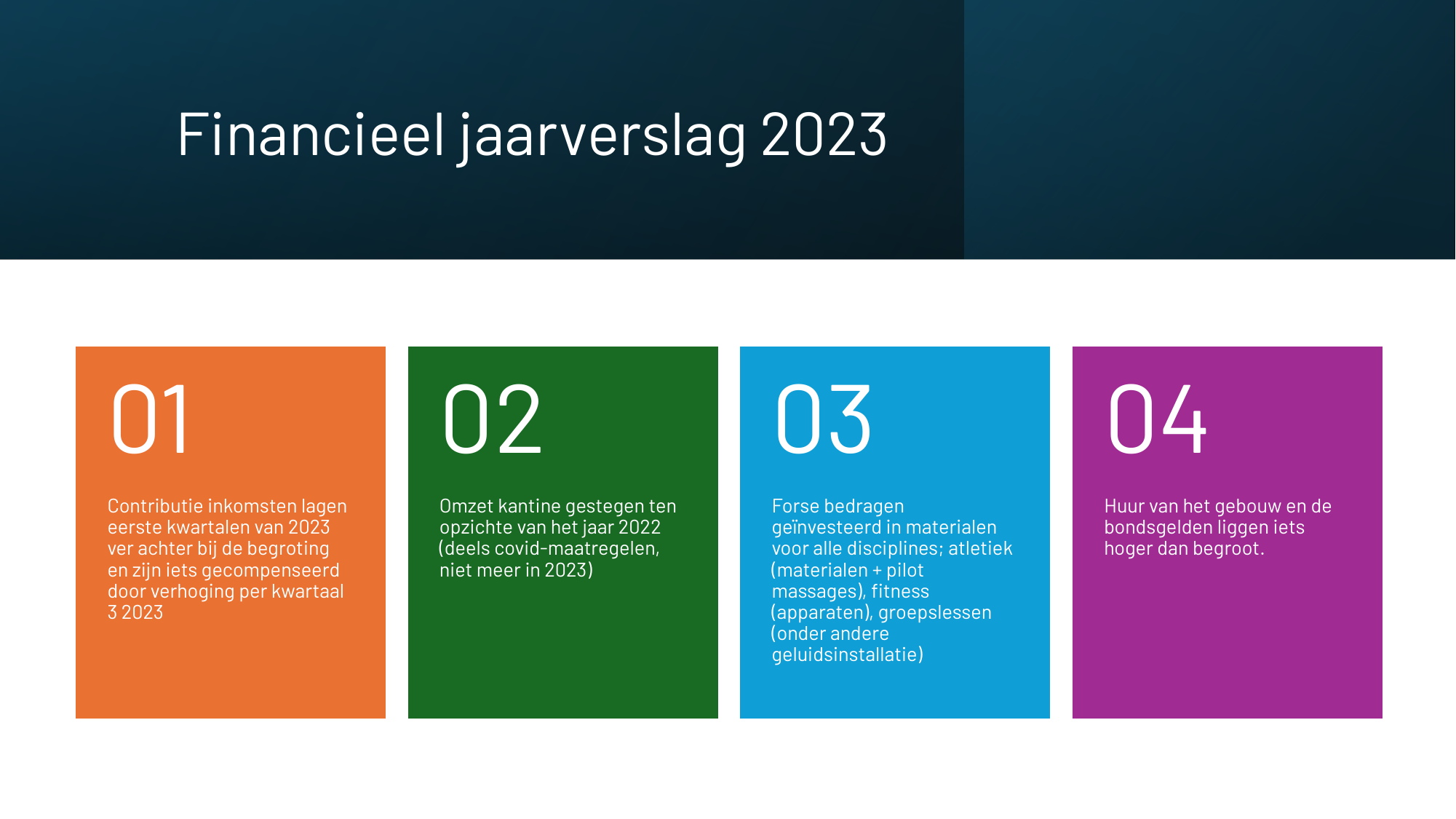

# Financieel jaarverslag 2023
Contributie inkomsten lagen eerste kwartalen van 2023 ver achter bij de begroting en zijn iets gecompenseerd door verhoging per kwartaal 3 2023
01
Omzet kantine gestegen ten opzichte van het jaar 2022 (deels covid-maatregelen, niet meer in 2023)
02
Forse bedragen geïnvesteerd in materialen voor alle disciplines; atletiek (materialen + pilot massages), fitness (apparaten), groepslessen (onder andere geluidsinstallatie)
03
Huur van het gebouw en de bondsgelden liggen iets hoger dan begroot.
04